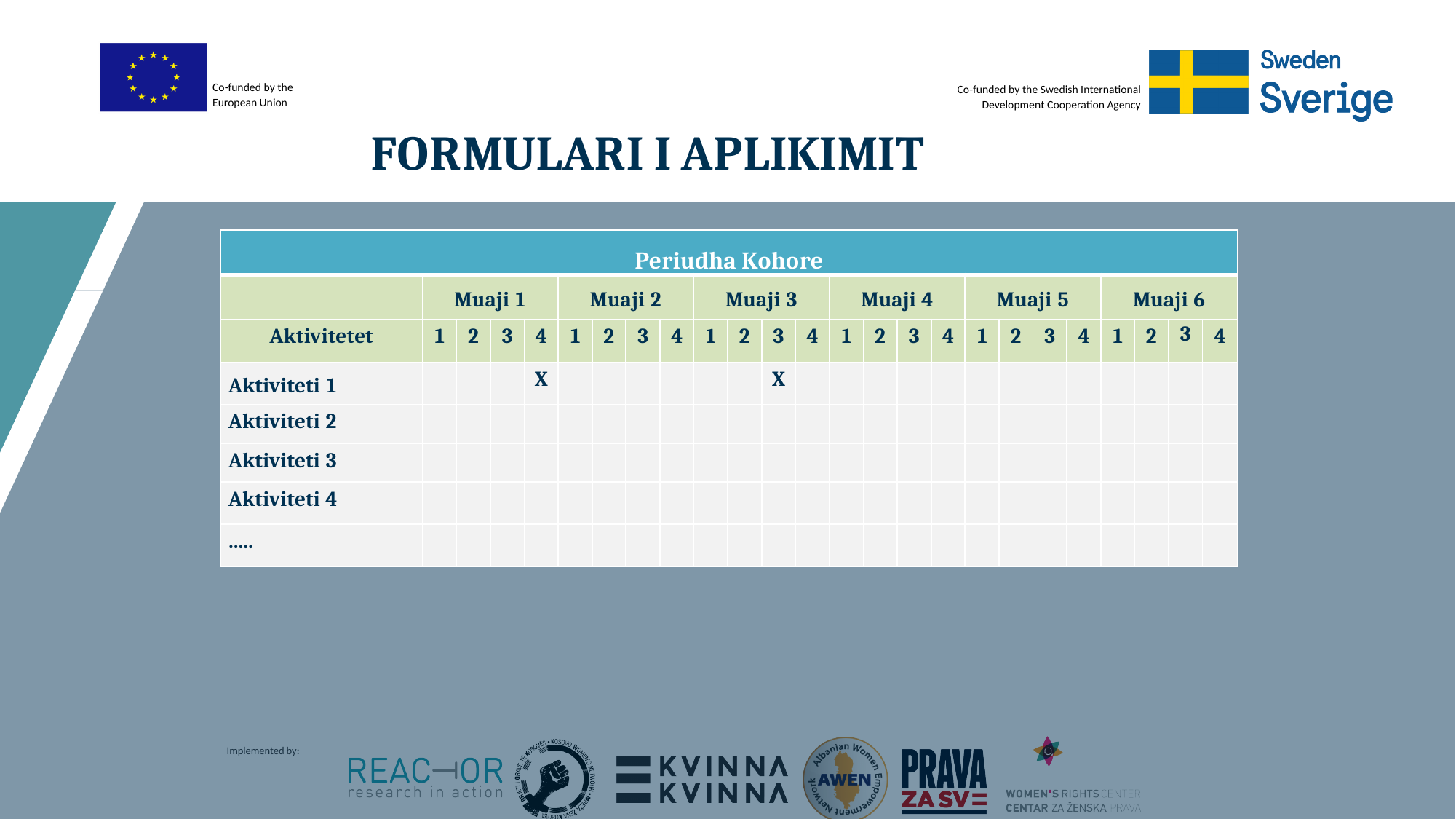

# FORMULARI I APLIKIMIT

| Periudha Kohore |  |  |  |  |  |  |  |  |  |  |  |  |  |  |  |  |  |  |  |  |  |  |  |  |
| --- | --- | --- | --- | --- | --- | --- | --- | --- | --- | --- | --- | --- | --- | --- | --- | --- | --- | --- | --- | --- | --- | --- | --- | --- |
|  | Muaji 1 |  |  |  | Muaji 2 |  |  |  | Muaji 3 |  |  |  | Muaji 4 |  |  |  | Muaji 5 |  |  |  | Muaji 6 |  |  |  |
| Aktivitetet | 1 | 2 | 3 | 4 | 1 | 2 | 3 | 4 | 1 | 2 | 3 | 4 | 1 | 2 | 3 | 4 | 1 | 2 | 3 | 4 | 1 | 2 | 3 | 4 |
| Aktiviteti 1 |  |  |  | X |  |  |  |  |  |  | X |  |  |  |  |  |  |  |  |  |  |  |  |  |
| Aktiviteti 2 |  |  |  |  |  |  |  |  |  |  |  |  |  |  |  |  |  |  |  |  |  |  |  |  |
| Aktiviteti 3 |  |  |  |  |  |  |  |  |  |  |  |  |  |  |  |  |  |  |  |  |  |  |  |  |
| Aktiviteti 4 |  |  |  |  |  |  |  |  |  |  |  |  |  |  |  |  |  |  |  |  |  |  |  |  |
| ..... |  |  |  |  |  |  |  |  |  |  |  |  |  |  |  |  |  |  |  |  |  |  |  |  |